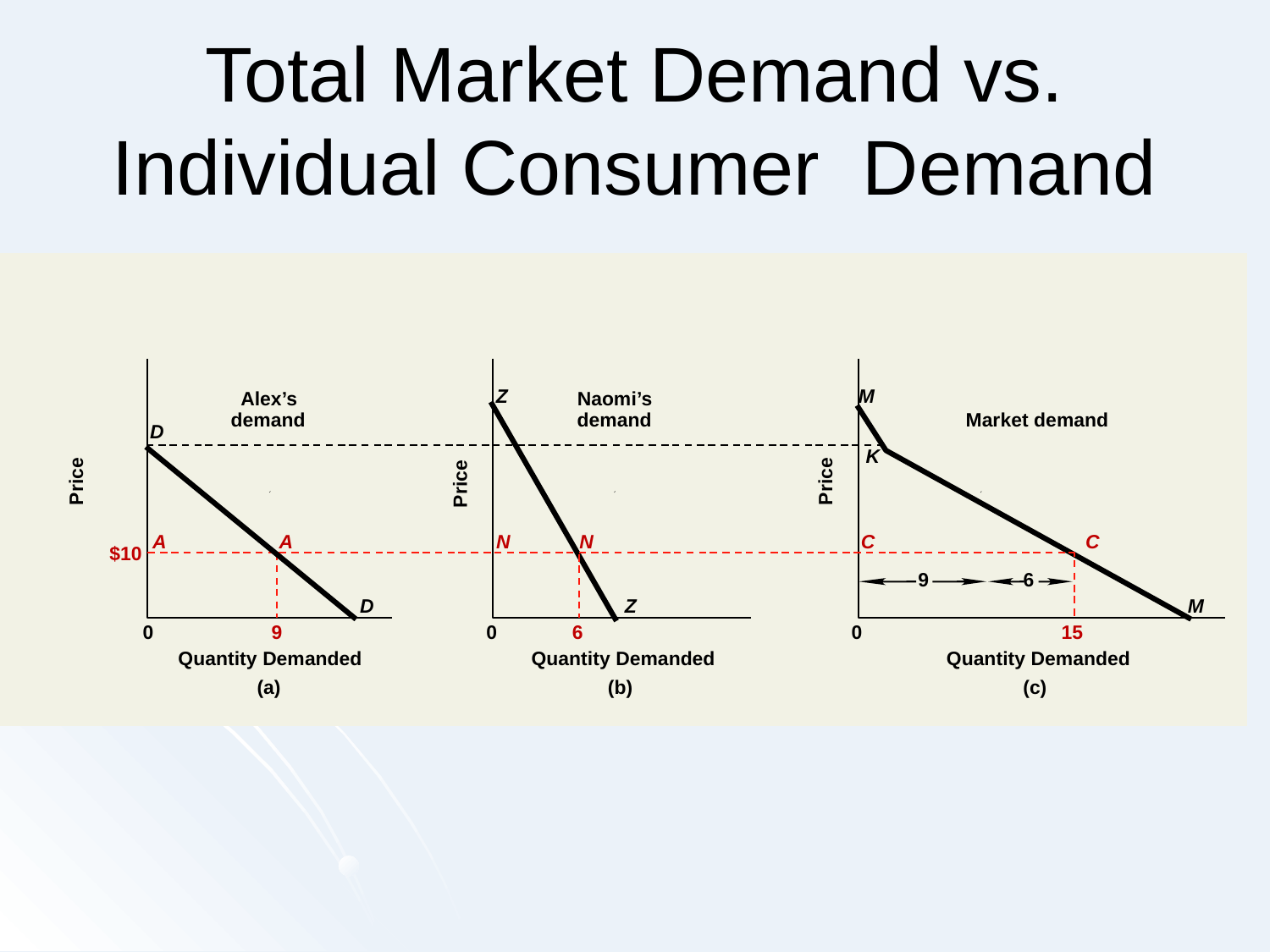

# Total Market Demand vs. Individual Consumer  Demand

Z

Z
M

M
Alex’s
demand
Naomi’s
demand

Market demand
D

D

K

Price
Price
Price

A
A
N
N
C
C

$10

9

6

0
9
0
6
0
15
Quantity Demanded
Quantity Demanded
Quantity Demanded
(a)
(b)
(c)